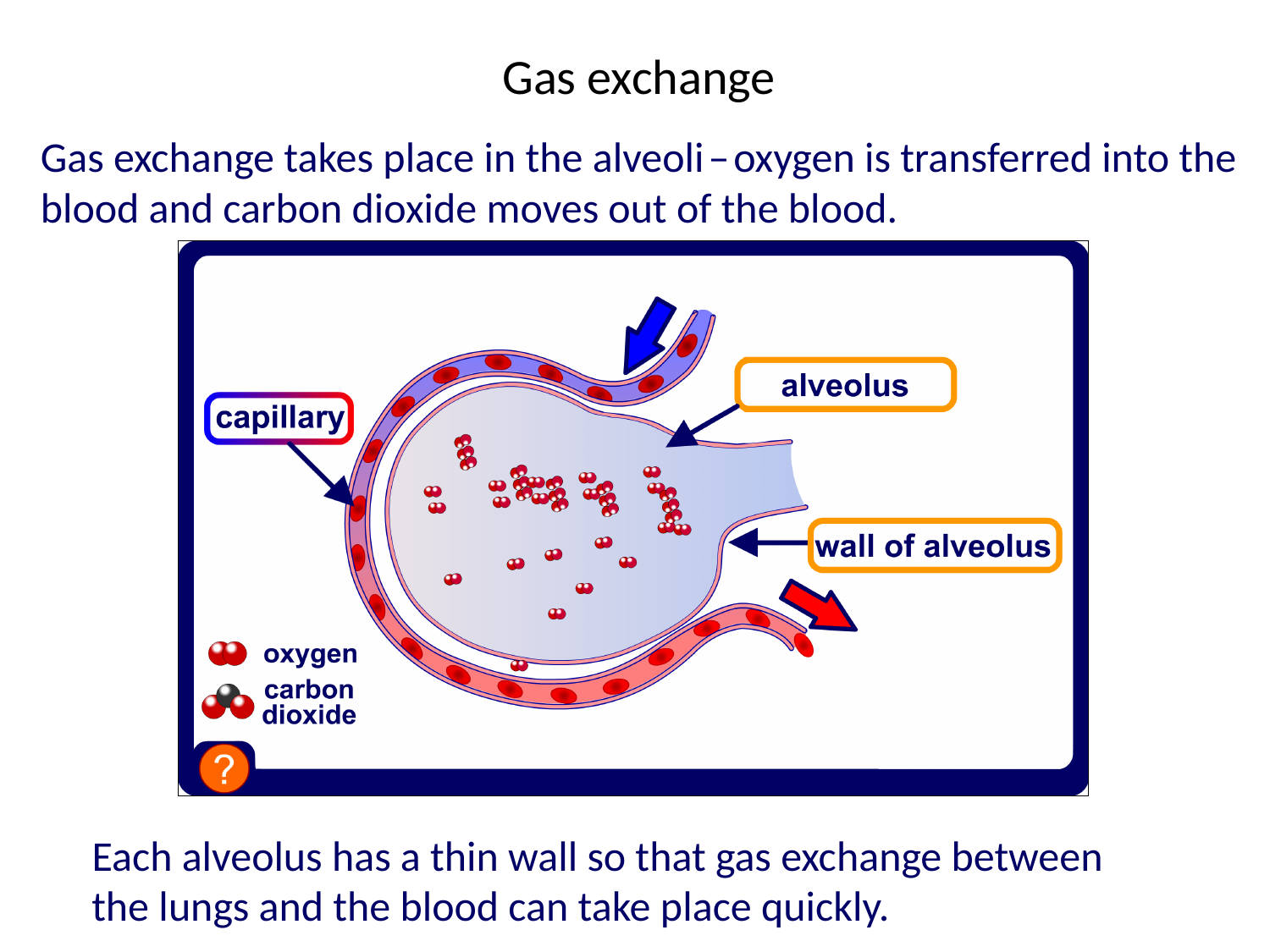

# Gas exchange
Gas exchange takes place in the alveoli – oxygen is transferred into the blood and carbon dioxide moves out of the blood.
Each alveolus has a thin wall so that gas exchange between
the lungs and the blood can take place quickly.